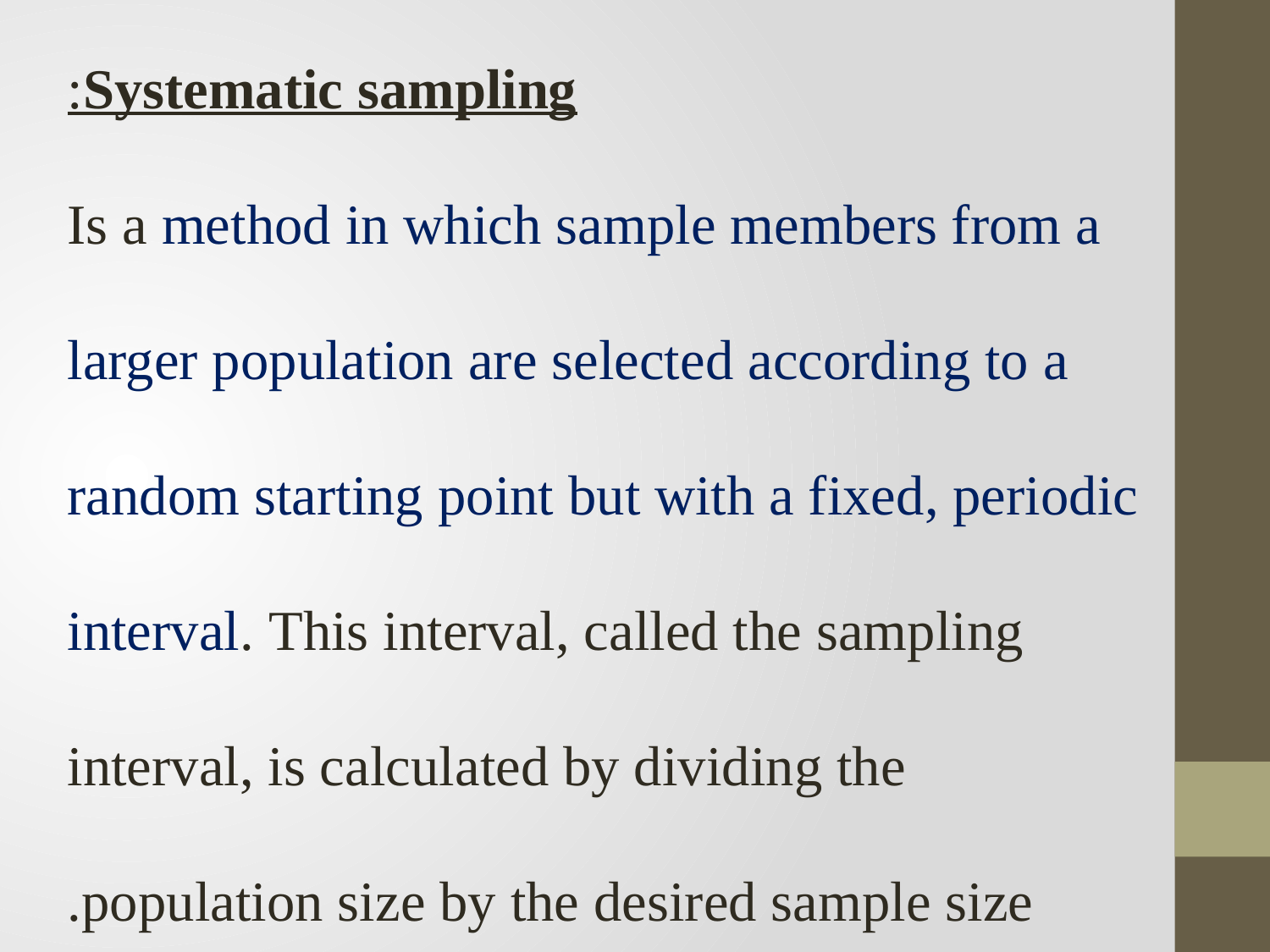

Systematic sampling:
 Is a method in which sample members from a larger population are selected according to a random starting point but with a fixed, periodic interval. This interval, called the sampling interval, is calculated by dividing the population size by the desired sample size.